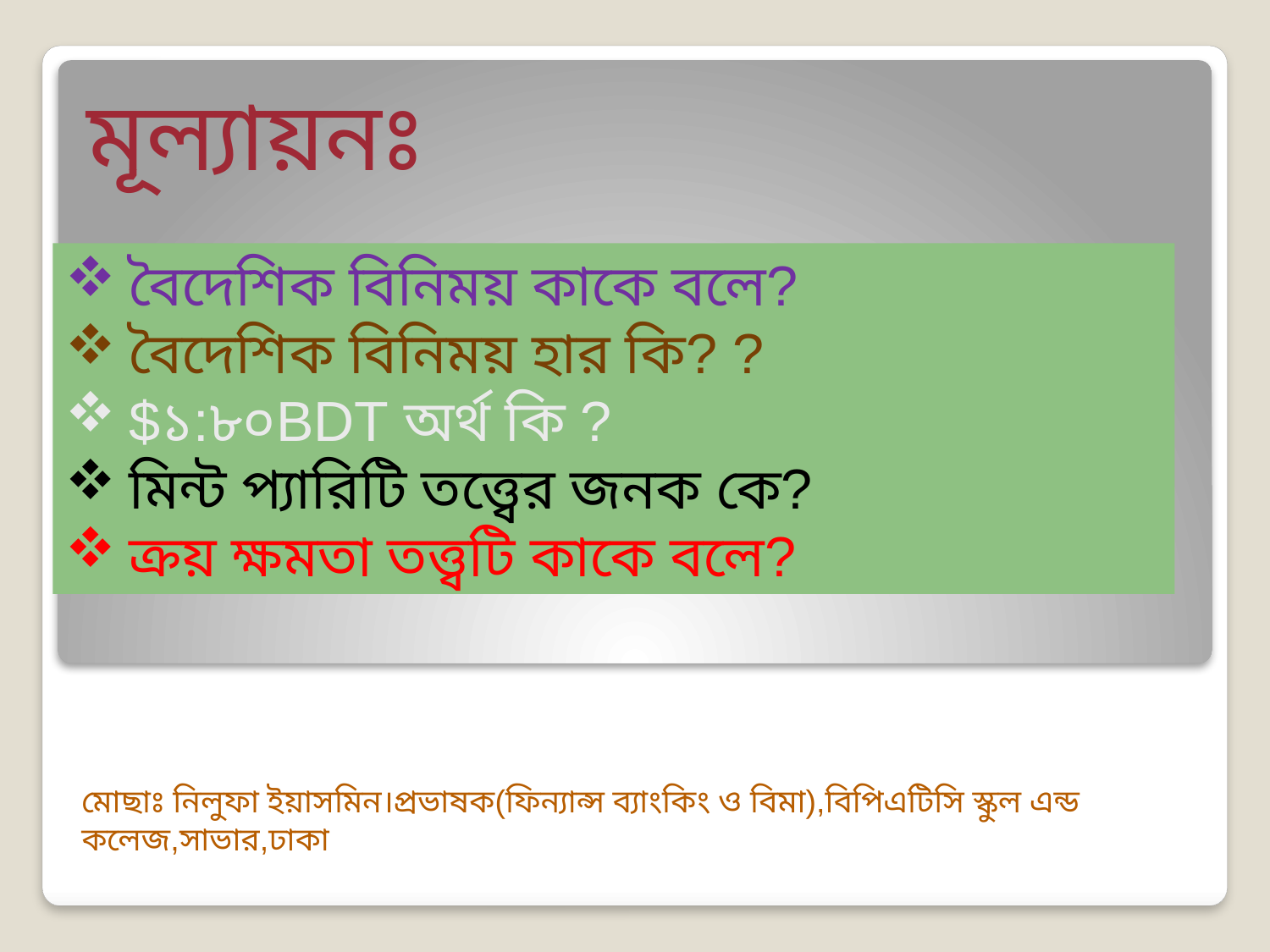

# মূল্যায়নঃ
বৈদেশিক বিনিময় কাকে বলে?
বৈদেশিক বিনিময় হার কি? ?
$১:৮০BDT অর্থ কি ?
মিন্ট প্যারিটি তত্ত্বের জনক কে?
ক্রয় ক্ষমতা তত্ত্বটি কাকে বলে?
মোছাঃ নিলুফা ইয়াসমিন।প্রভাষক(ফিন্যান্স ব্যাংকিং ও বিমা),বিপিএটিসি স্কুল এন্ড কলেজ,সাভার,ঢাকা